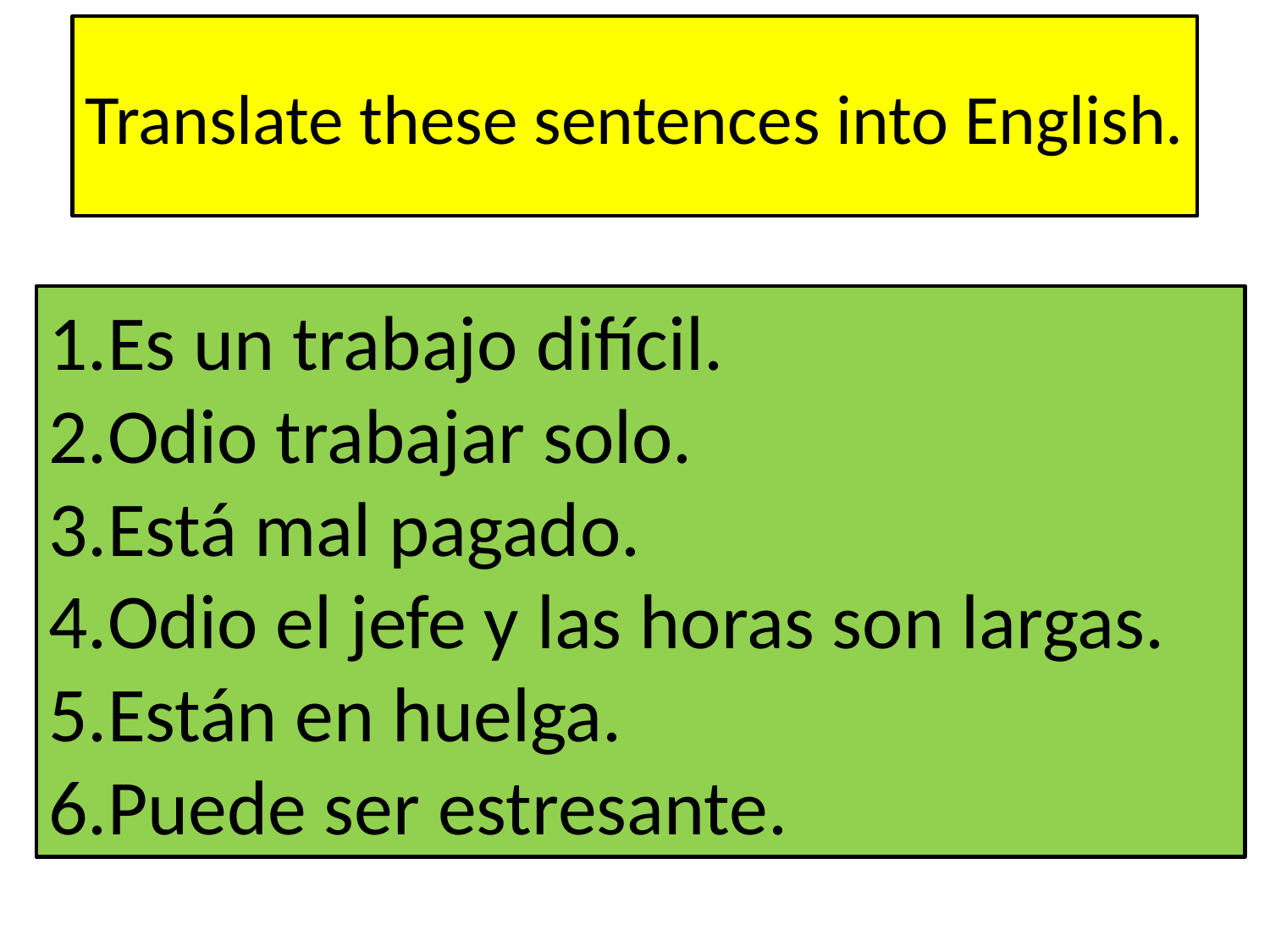

# Translate these sentences into English.
Es un trabajo difícil.
Odio trabajar solo.
Está mal pagado.
Odio el jefe y las horas son largas.
Están en huelga.
Puede ser estresante.